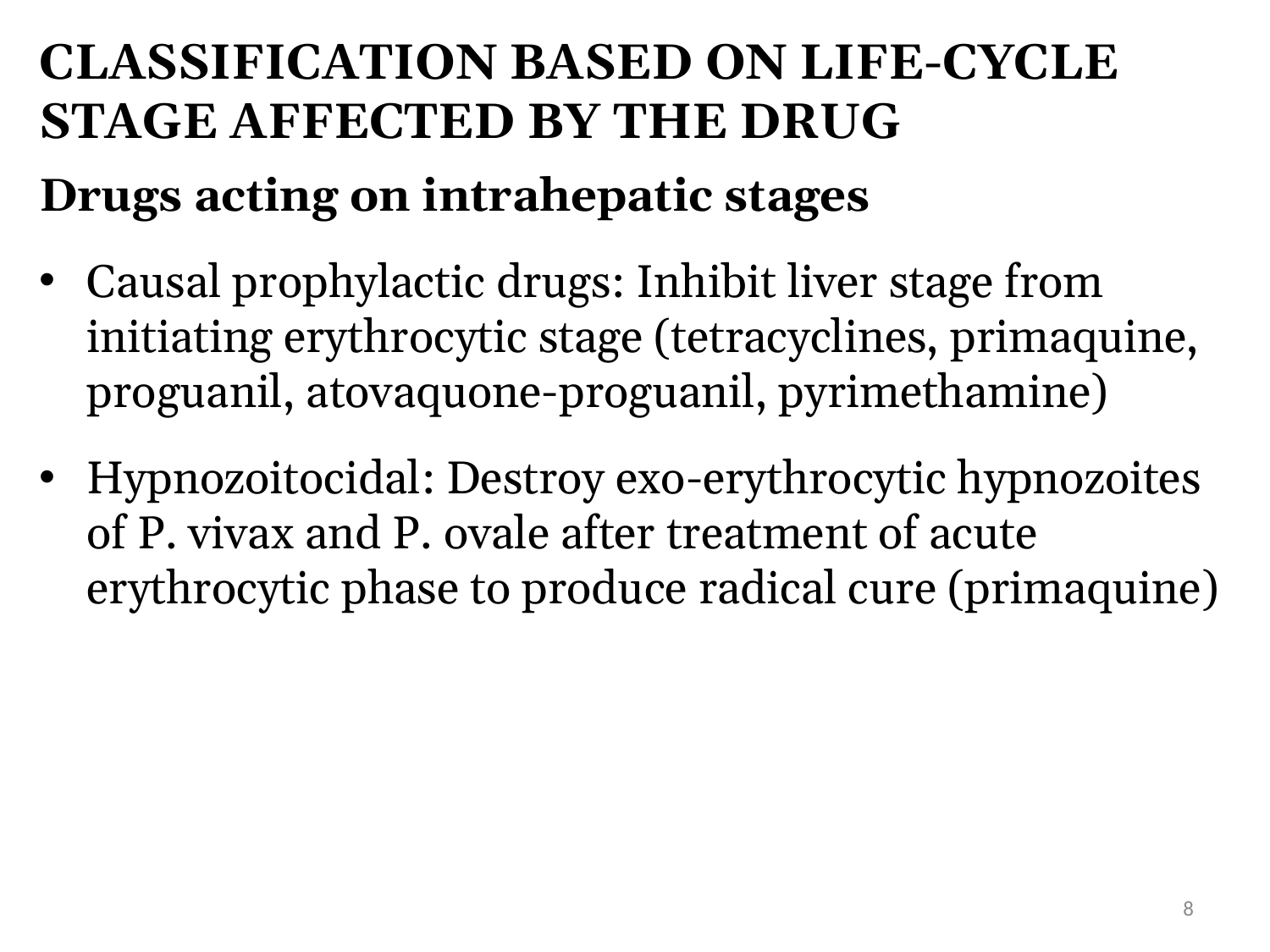

# Classification BASED ON LIFE-CYCLE STAGE AFFECTED BY THE DRUG
Drugs acting on intrahepatic stages
Causal prophylactic drugs: Inhibit liver stage from initiating erythrocytic stage (tetracyclines, primaquine, proguanil, atovaquone-proguanil, pyrimethamine)
Hypnozoitocidal: Destroy exo-erythrocytic hypnozoites of P. vivax and P. ovale after treatment of acute erythrocytic phase to produce radical cure (primaquine)
8